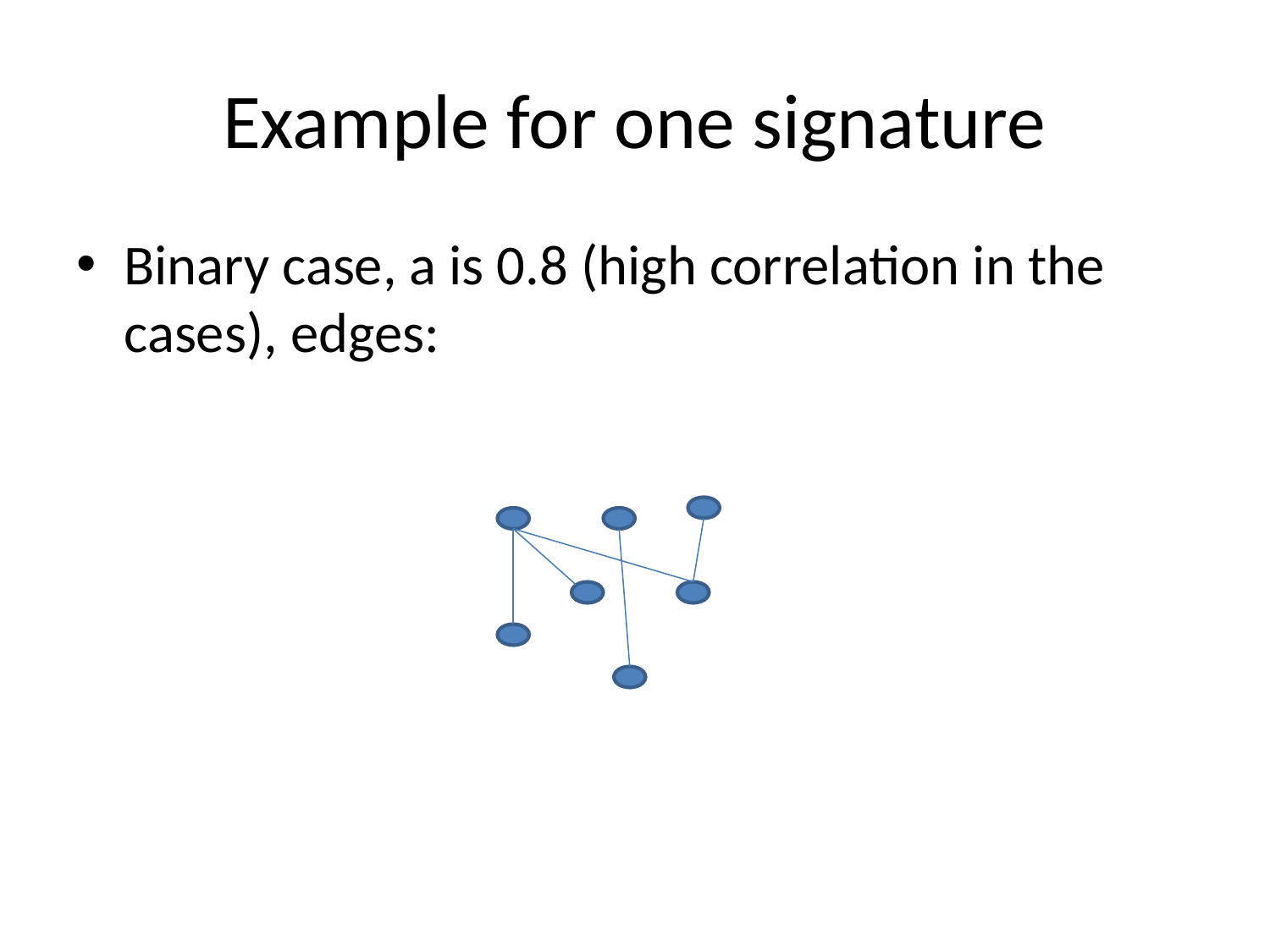

# Example for one signature
Binary case, a is 0.8 (high correlation in the cases), edges: